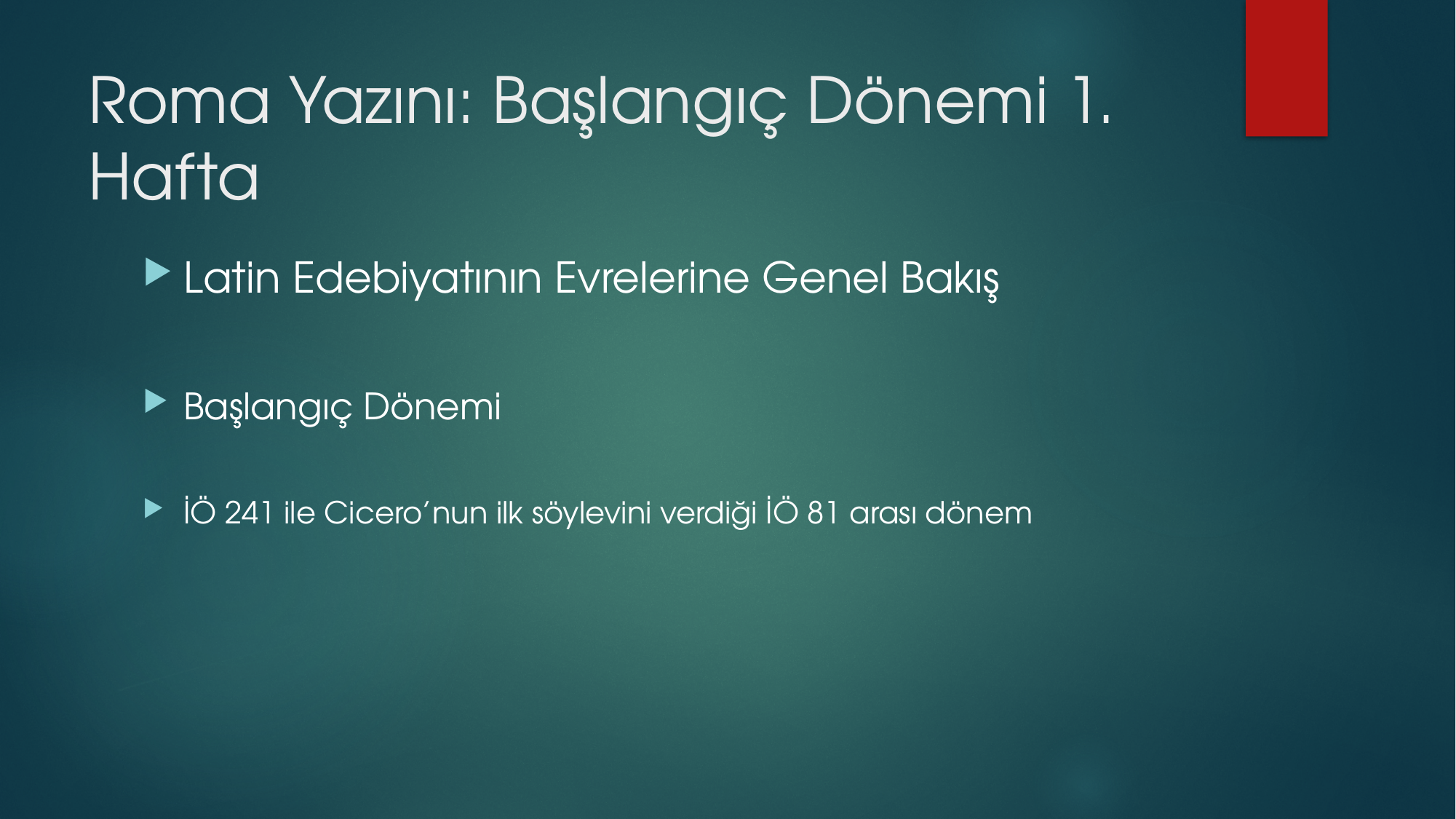

# Roma Yazını: Başlangıç Dönemi 1. Hafta
Latin Edebiyatının Evrelerine Genel Bakış

Başlangıç Dönemi

İÖ 241 ile Cicero’nun ilk söylevini verdiği İÖ 81 arası dönem